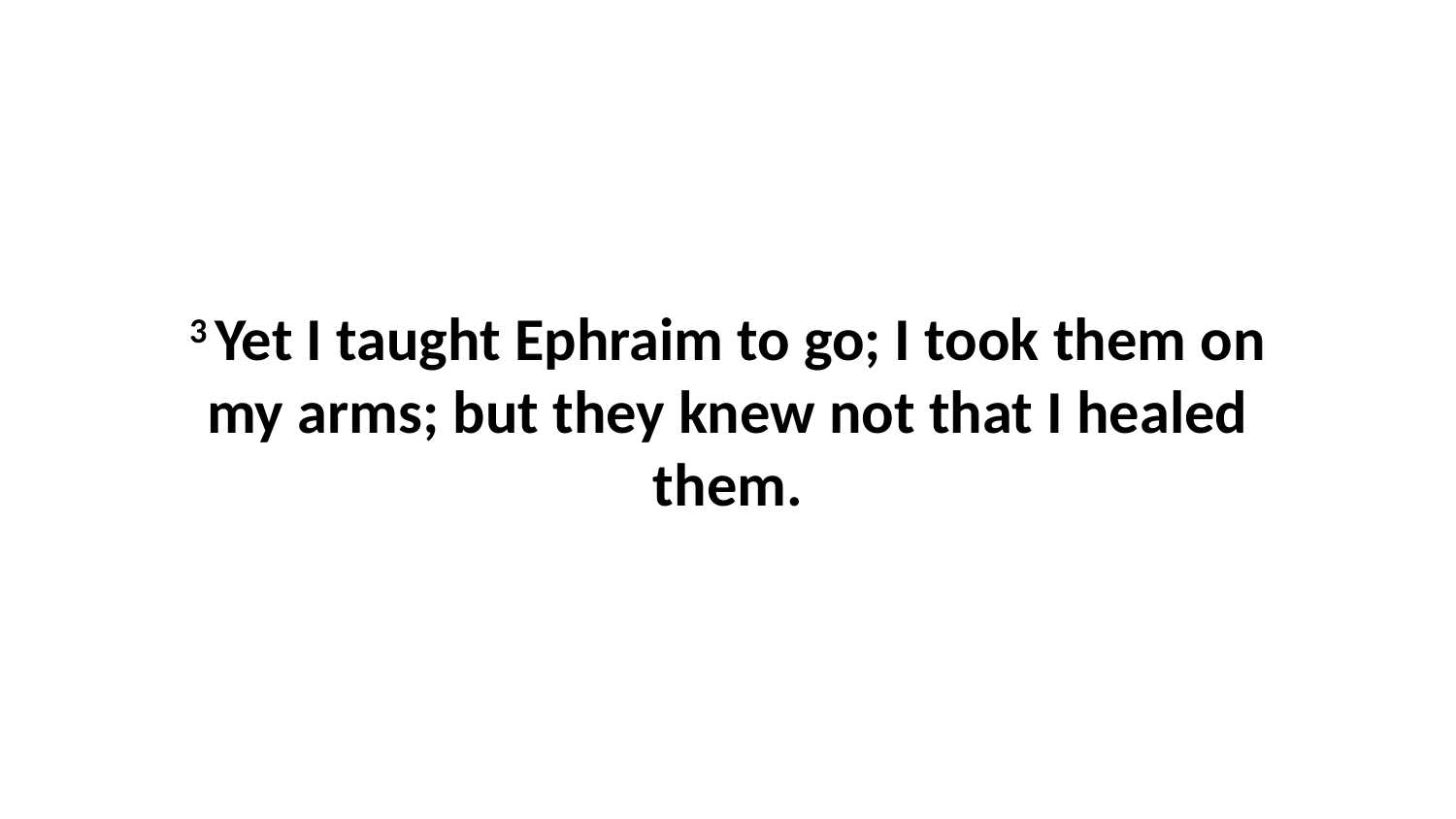

3 Yet I taught Ephraim to go; I took them on my arms; but they knew not that I healed them.